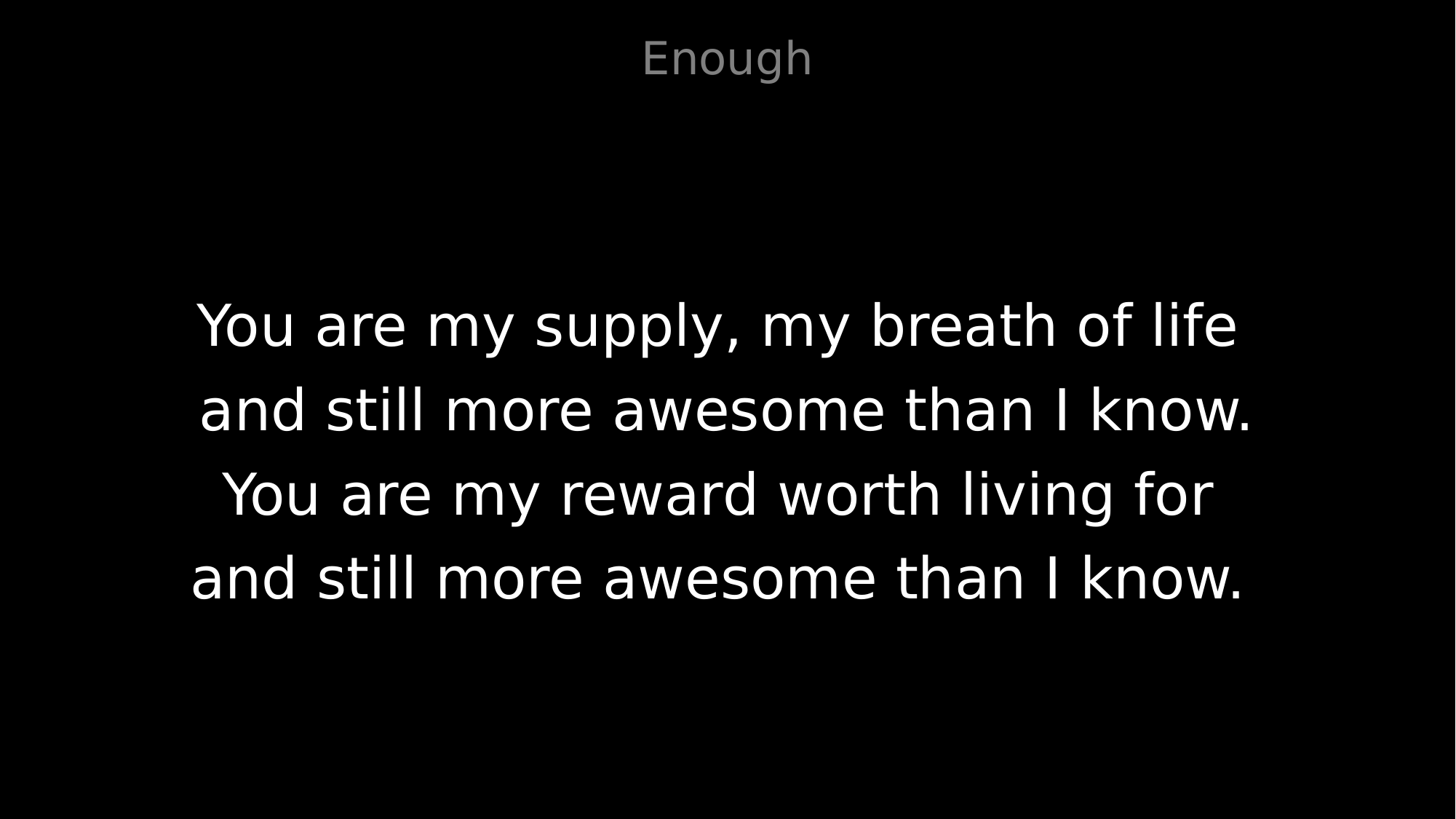

Enough
You are my supply, my breath of life
and still more awesome than I know.
You are my reward worth living for
and still more awesome than I know.